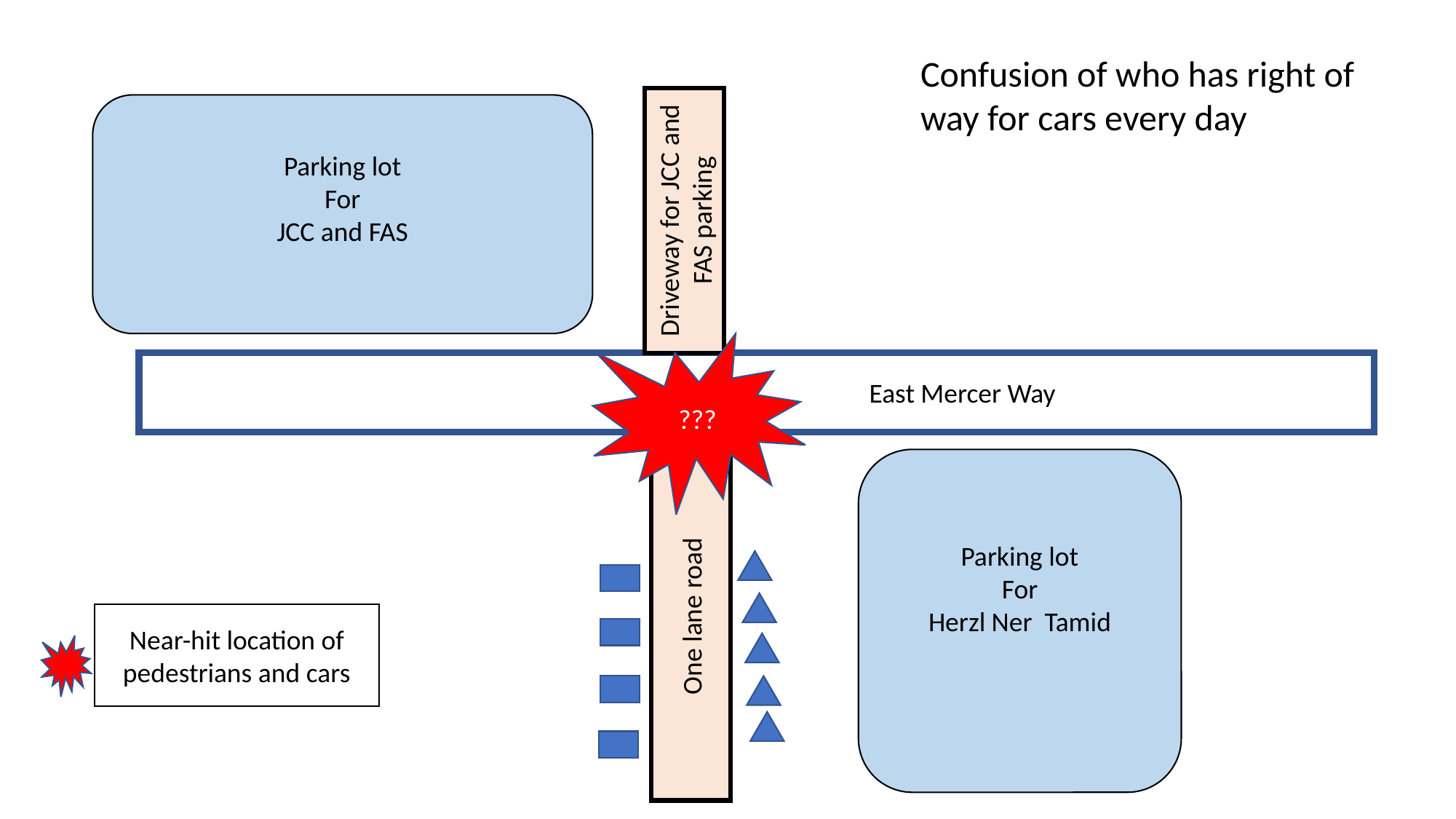

Confusion of who has right of way for cars every day
Parking lot
For
JCC and FAS

Driveway for JCC and FAS parking
???

East Mercer Way
Parking lot
For
Herzl Ner  Tamid

One lane road

Near-hit location of pedestrians and cars